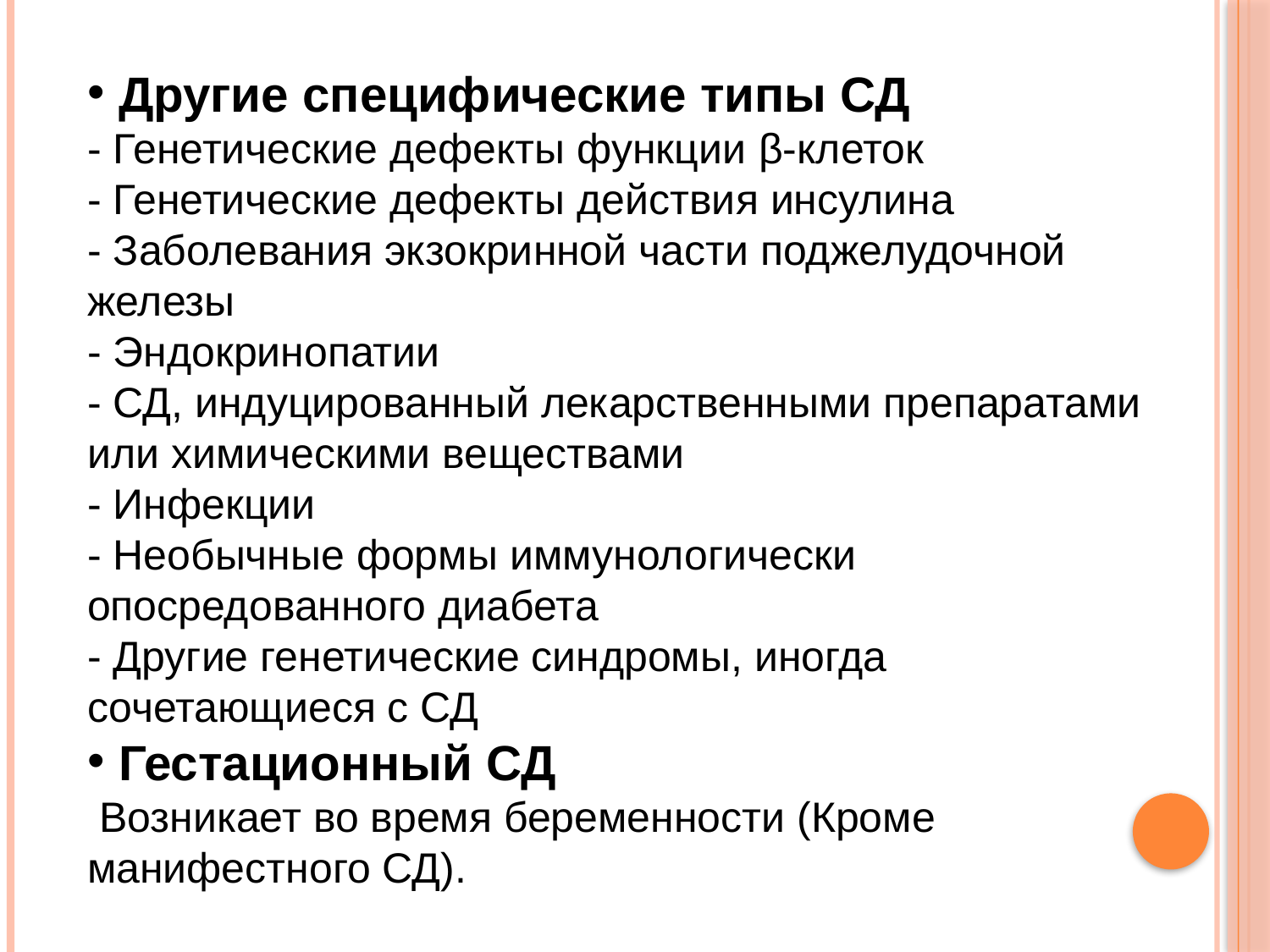

Другие специфические типы СД
- Генетические дефекты функции β-клеток
- Генетические дефекты действия инсулина
- Заболевания экзокринной части поджелудочной железы
- Эндокринопатии
- СД, индуцированный лекарственными препаратами или химическими веществами
- Инфекции
- Необычные формы иммунологически опосредованного диабета
- Другие генетические синдромы, иногда сочетающиеся с СД
 Гестационный СД
 Возникает во время беременности (Кроме манифестного СД).